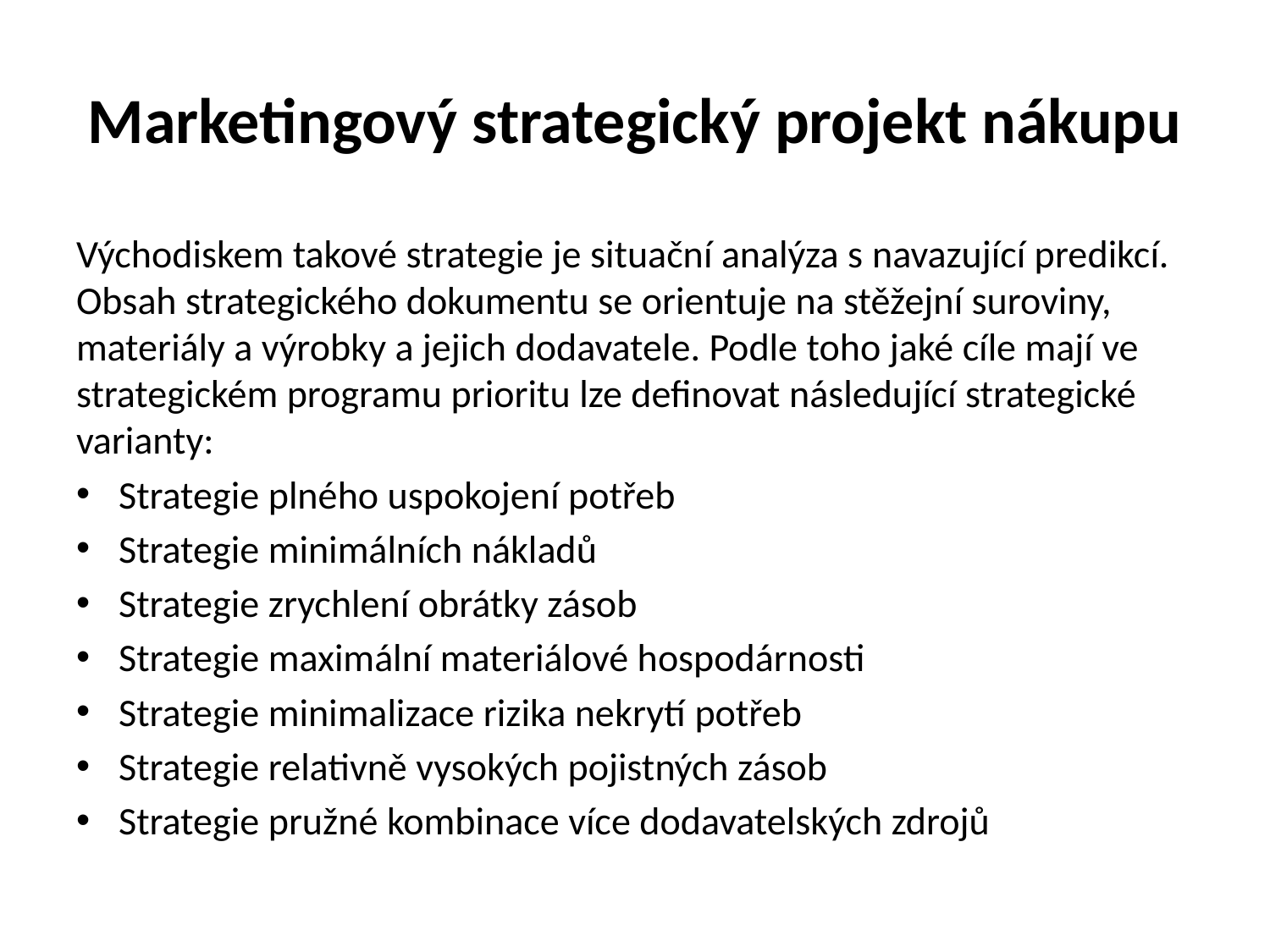

# Marketingový strategický projekt nákupu
Východiskem takové strategie je situační analýza s navazující predikcí. Obsah strategického dokumentu se orientuje na stěžejní suroviny, materiály a výrobky a jejich dodavatele. Podle toho jaké cíle mají ve strategickém programu prioritu lze definovat následující strategické varianty:
Strategie plného uspokojení potřeb
Strategie minimálních nákladů
Strategie zrychlení obrátky zásob
Strategie maximální materiálové hospodárnosti
Strategie minimalizace rizika nekrytí potřeb
Strategie relativně vysokých pojistných zásob
Strategie pružné kombinace více dodavatelských zdrojů